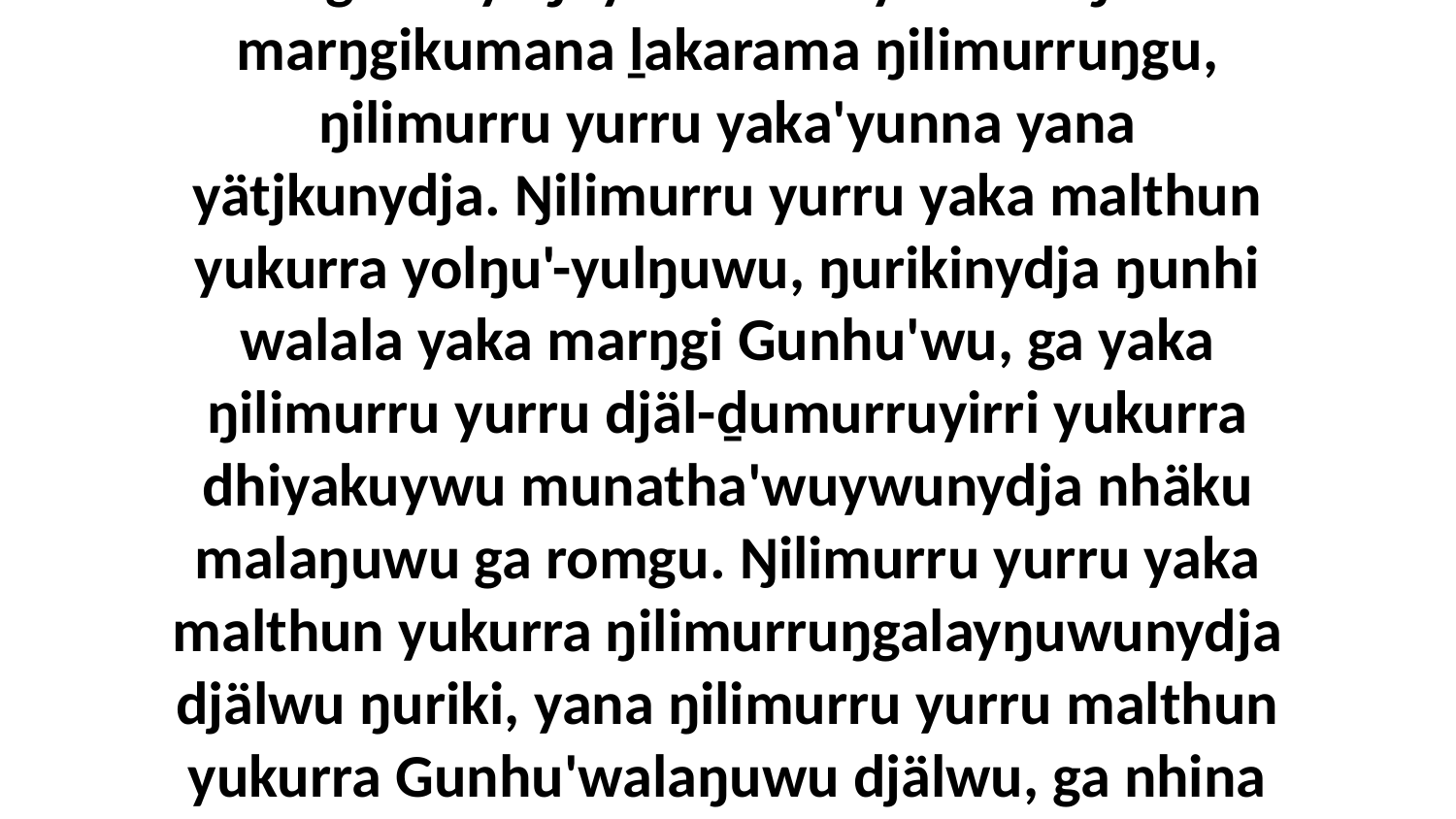

12 ga dhiyaŋuyi romdhu yukurra ŋuli marŋgikumana ḻakarama ŋilimurruŋgu, ŋilimurru yurru yaka'yunna yana yätjkunydja. Ŋilimurru yurru yaka malthun yukurra yolŋu'-yulŋuwu, ŋurikinydja ŋunhi walala yaka marŋgi Gunhu'wu, ga yaka ŋilimurru yurru djäl-ḏumurruyirri yukurra dhiyakuywu munatha'wuywunydja nhäku malaŋuwu ga romgu. Ŋilimurru yurru yaka malthun yukurra ŋilimurruŋgalayŋuwunydja djälwu ŋuriki, yana ŋilimurru yurru malthun yukurra Gunhu'walaŋuwu djälwu, ga nhina yana nhanukalay romŋura.